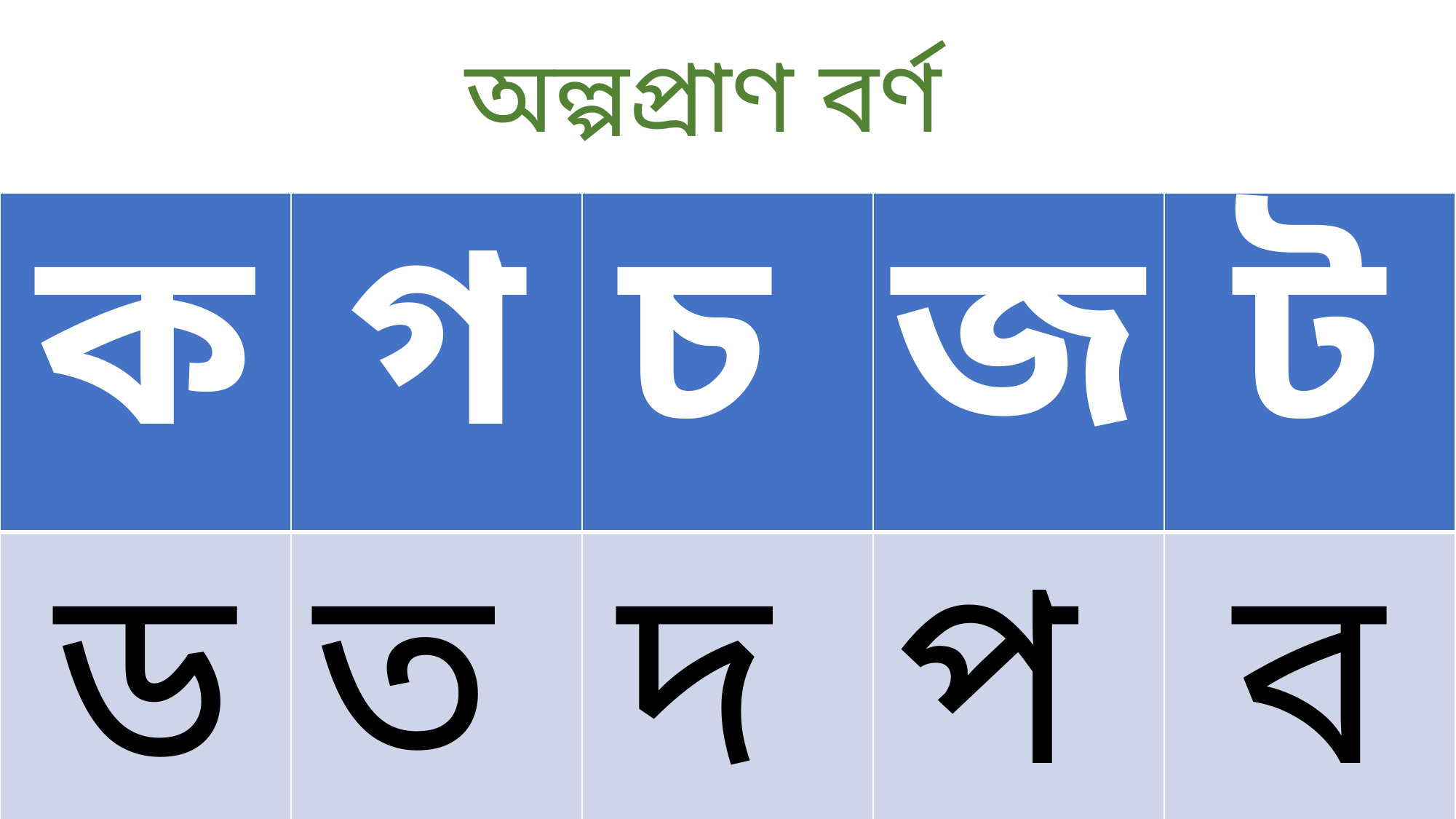

অল্পপ্রাণ বর্ণ
| ক | গ | চ | জ | ট |
| --- | --- | --- | --- | --- |
| ড | ত | দ | প | ব |